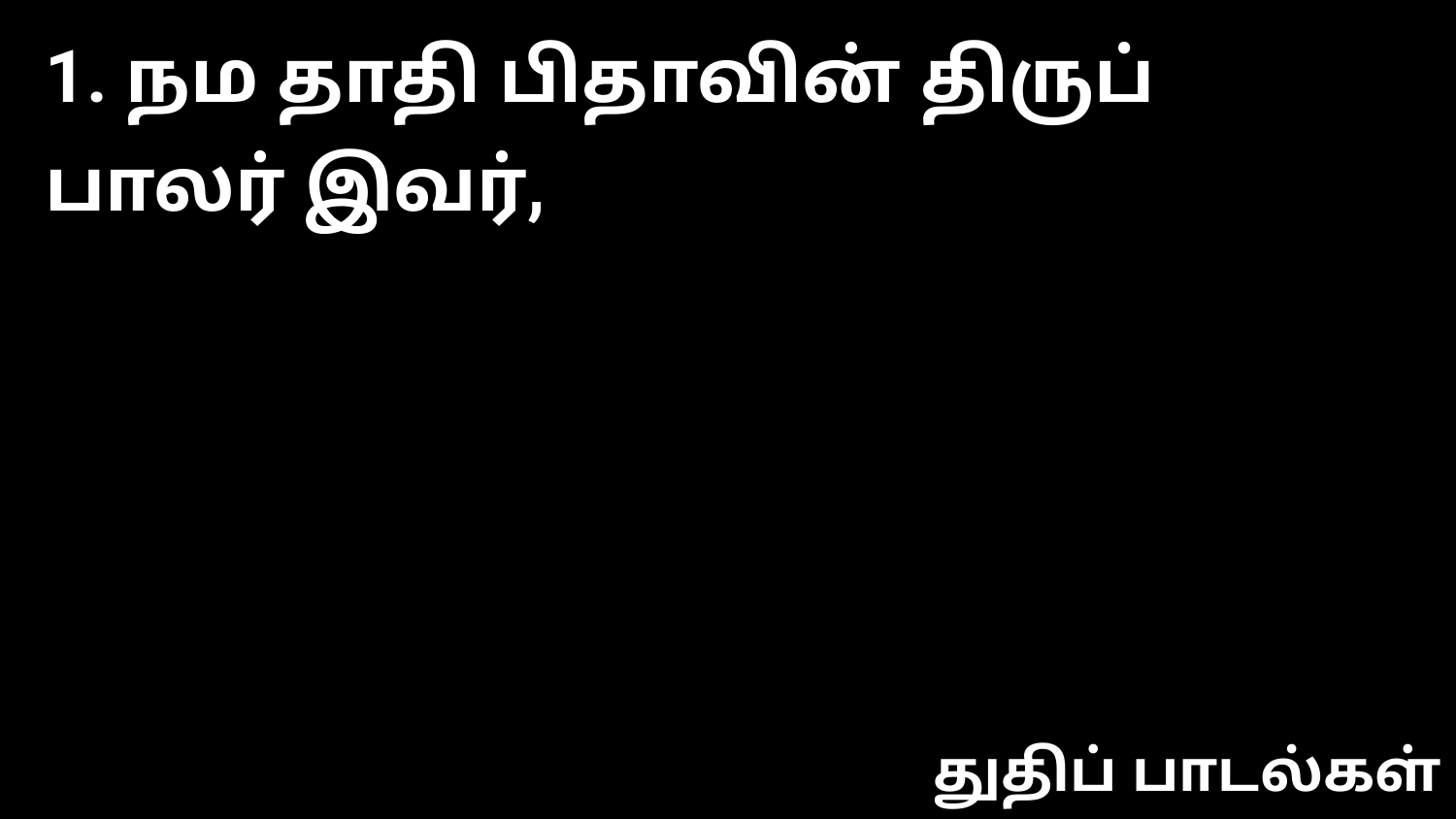

1. நம தாதி பிதாவின் திருப் பாலர் இவர்,
துதிப் பாடல்கள்